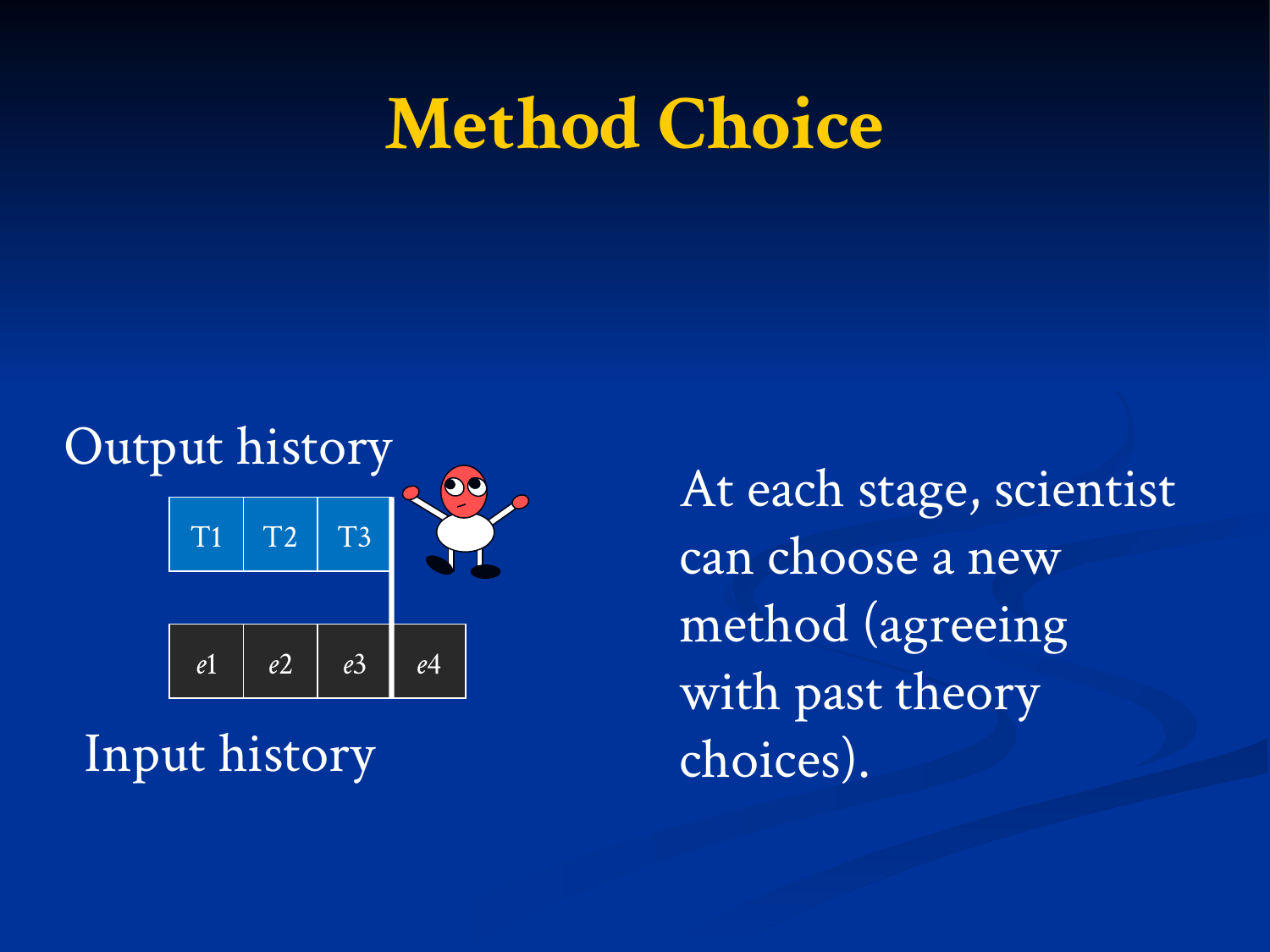

# Method Choice
Output history
At each stage, scientist can choose a new method (agreeing with past theory choices).

T1
T2
T3

e1
e2
e3
e4
Input history